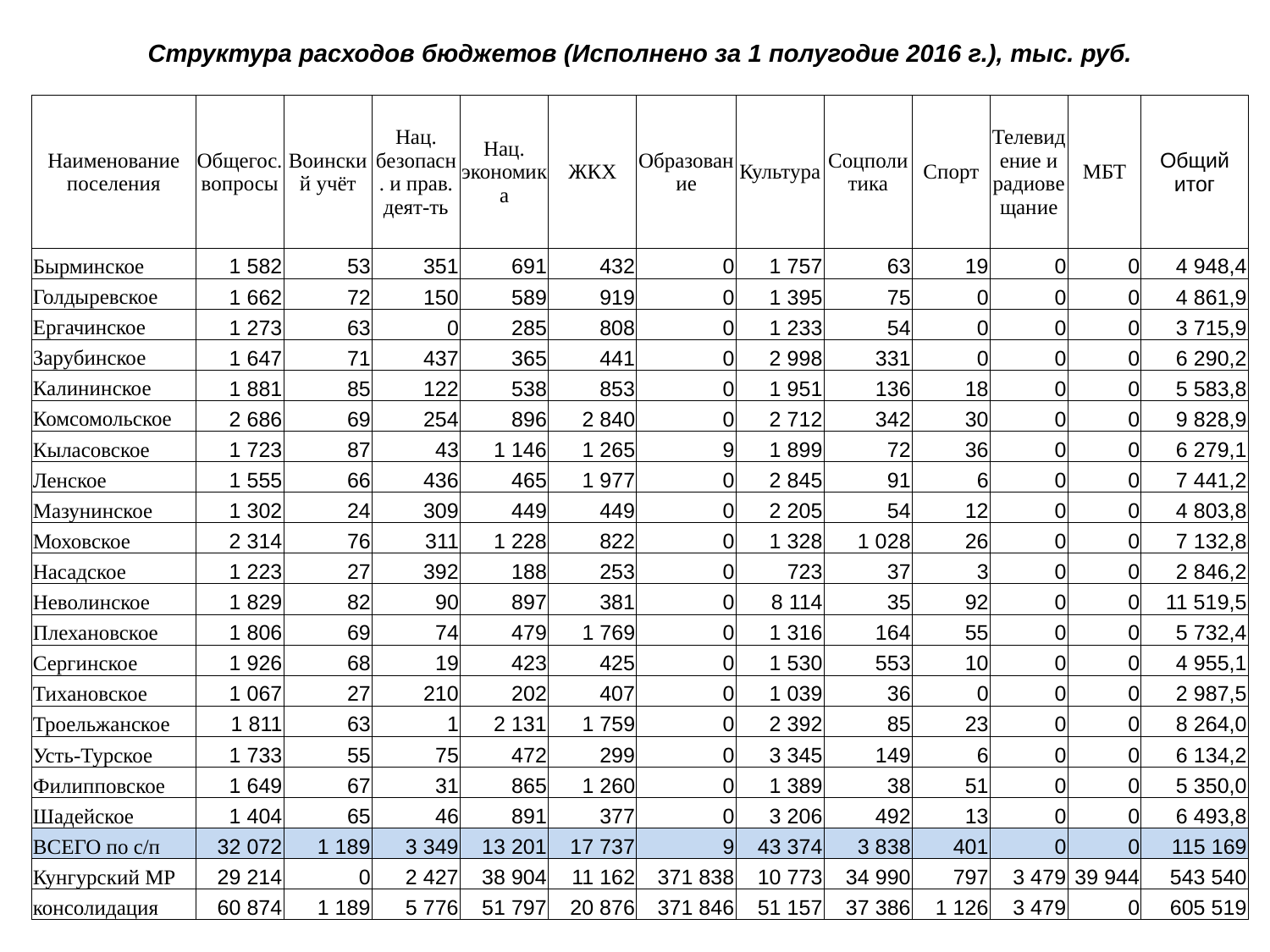

Структура расходов бюджетов (Исполнено за 1 полугодие 2016 г.), тыс. руб.
| Наименование поселения | Общегос. вопросы | Воинский учёт | Нац. безопасн. и прав. деят-ть | Нац. экономика | ЖКХ | Образование | Культура | Соцполитика | Спорт | Телевидение и радиовещание | МБТ | Общий итог |
| --- | --- | --- | --- | --- | --- | --- | --- | --- | --- | --- | --- | --- |
| Бырминское | 1 582 | 53 | 351 | 691 | 432 | 0 | 1 757 | 63 | 19 | 0 | 0 | 4 948,4 |
| Голдыревское | 1 662 | 72 | 150 | 589 | 919 | 0 | 1 395 | 75 | 0 | 0 | 0 | 4 861,9 |
| Ергачинское | 1 273 | 63 | 0 | 285 | 808 | 0 | 1 233 | 54 | 0 | 0 | 0 | 3 715,9 |
| Зарубинское | 1 647 | 71 | 437 | 365 | 441 | 0 | 2 998 | 331 | 0 | 0 | 0 | 6 290,2 |
| Калининское | 1 881 | 85 | 122 | 538 | 853 | 0 | 1 951 | 136 | 18 | 0 | 0 | 5 583,8 |
| Комсомольское | 2 686 | 69 | 254 | 896 | 2 840 | 0 | 2 712 | 342 | 30 | 0 | 0 | 9 828,9 |
| Кыласовское | 1 723 | 87 | 43 | 1 146 | 1 265 | 9 | 1 899 | 72 | 36 | 0 | 0 | 6 279,1 |
| Ленское | 1 555 | 66 | 436 | 465 | 1 977 | 0 | 2 845 | 91 | 6 | 0 | 0 | 7 441,2 |
| Мазунинское | 1 302 | 24 | 309 | 449 | 449 | 0 | 2 205 | 54 | 12 | 0 | 0 | 4 803,8 |
| Моховское | 2 314 | 76 | 311 | 1 228 | 822 | 0 | 1 328 | 1 028 | 26 | 0 | 0 | 7 132,8 |
| Насадское | 1 223 | 27 | 392 | 188 | 253 | 0 | 723 | 37 | 3 | 0 | 0 | 2 846,2 |
| Неволинское | 1 829 | 82 | 90 | 897 | 381 | 0 | 8 114 | 35 | 92 | 0 | 0 | 11 519,5 |
| Плехановское | 1 806 | 69 | 74 | 479 | 1 769 | 0 | 1 316 | 164 | 55 | 0 | 0 | 5 732,4 |
| Сергинское | 1 926 | 68 | 19 | 423 | 425 | 0 | 1 530 | 553 | 10 | 0 | 0 | 4 955,1 |
| Тихановское | 1 067 | 27 | 210 | 202 | 407 | 0 | 1 039 | 36 | 0 | 0 | 0 | 2 987,5 |
| Троельжанское | 1 811 | 63 | 1 | 2 131 | 1 759 | 0 | 2 392 | 85 | 23 | 0 | 0 | 8 264,0 |
| Усть-Турское | 1 733 | 55 | 75 | 472 | 299 | 0 | 3 345 | 149 | 6 | 0 | 0 | 6 134,2 |
| Филипповское | 1 649 | 67 | 31 | 865 | 1 260 | 0 | 1 389 | 38 | 51 | 0 | 0 | 5 350,0 |
| Шадейское | 1 404 | 65 | 46 | 891 | 377 | 0 | 3 206 | 492 | 13 | 0 | 0 | 6 493,8 |
| ВСЕГО по с/п | 32 072 | 1 189 | 3 349 | 13 201 | 17 737 | 9 | 43 374 | 3 838 | 401 | 0 | 0 | 115 169 |
| Кунгурский МР | 29 214 | 0 | 2 427 | 38 904 | 11 162 | 371 838 | 10 773 | 34 990 | 797 | 3 479 | 39 944 | 543 540 |
| консолидация | 60 874 | 1 189 | 5 776 | 51 797 | 20 876 | 371 846 | 51 157 | 37 386 | 1 126 | 3 479 | 0 | 605 519 |